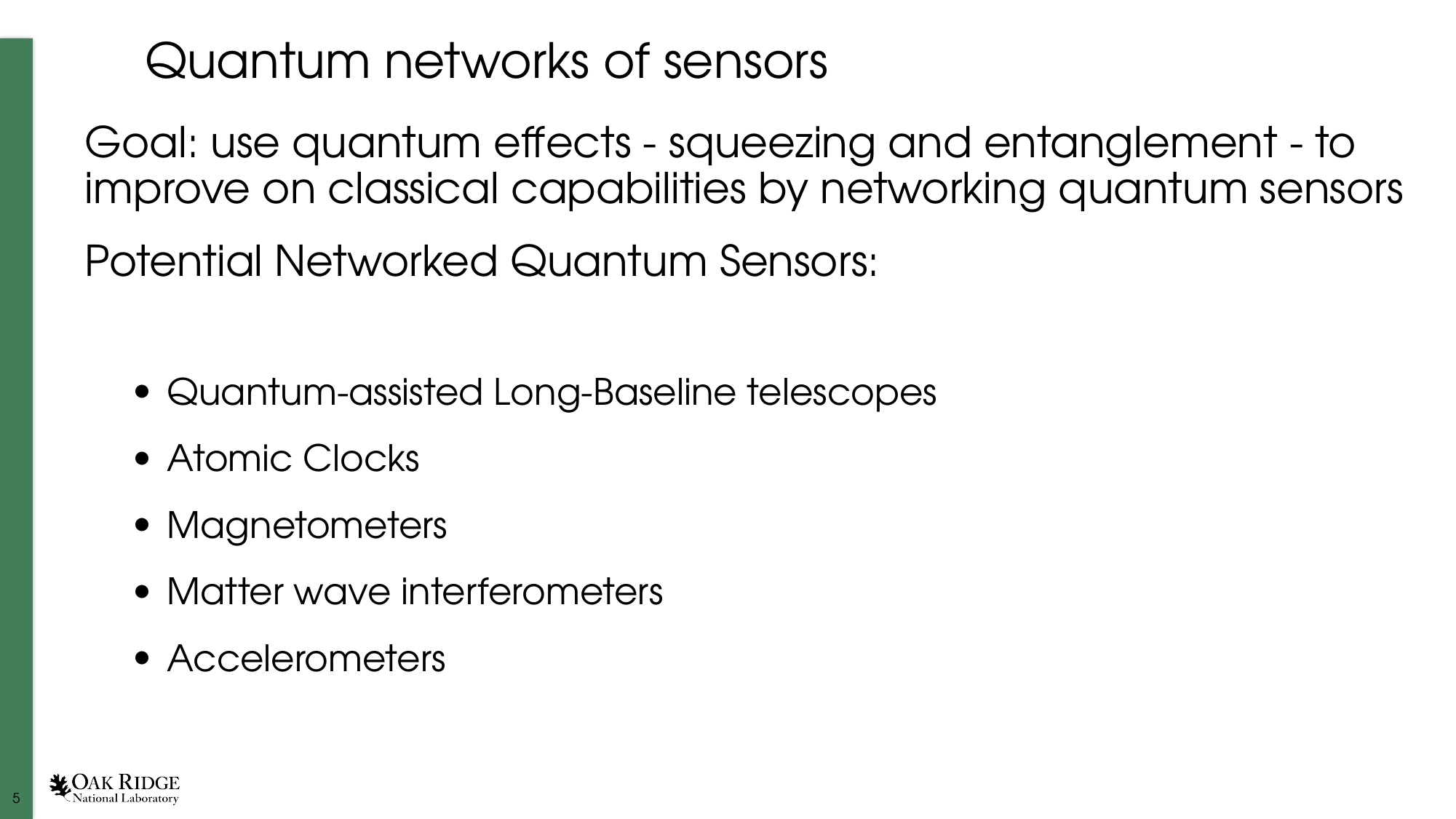

# Quantum networks of sensors
Goal: use quantum effects - squeezing and entanglement - to improve on classical capabilities by networking quantum sensors
Potential Networked Quantum Sensors:

Quantum-assisted Long-Baseline telescopes
Atomic Clocks
Magnetometers
Matter wave interferometers
Accelerometers